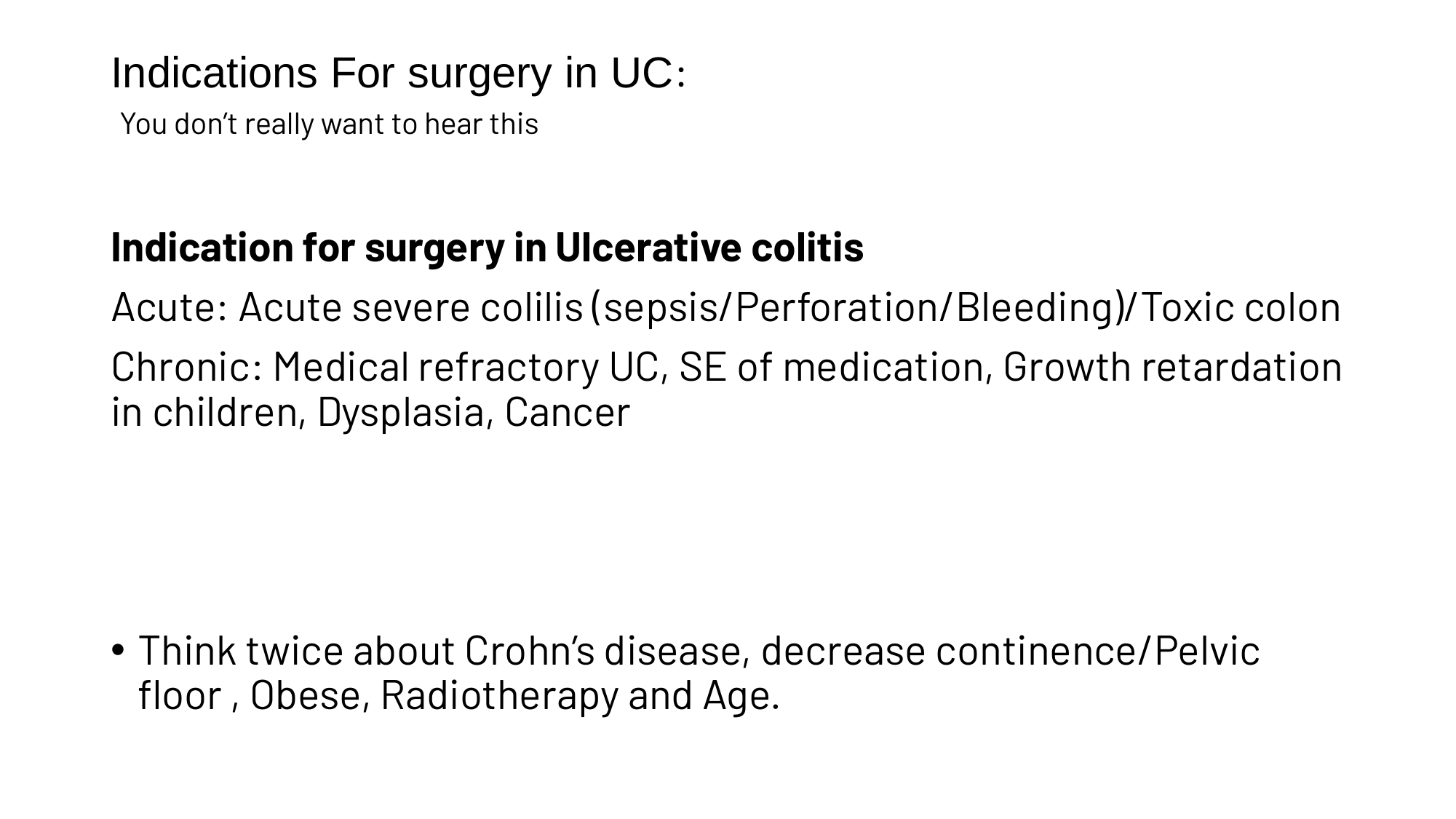

# Indications For surgery in UC: You don’t really want to hear this
Indication for surgery in Ulcerative colitis
Acute: Acute severe colilis (sepsis/Perforation/Bleeding)/Toxic colon
Chronic: Medical refractory UC, SE of medication, Growth retardation in children, Dysplasia, Cancer

Think twice about Crohn’s disease, decrease continence/Pelvic floor , Obese, Radiotherapy and Age.